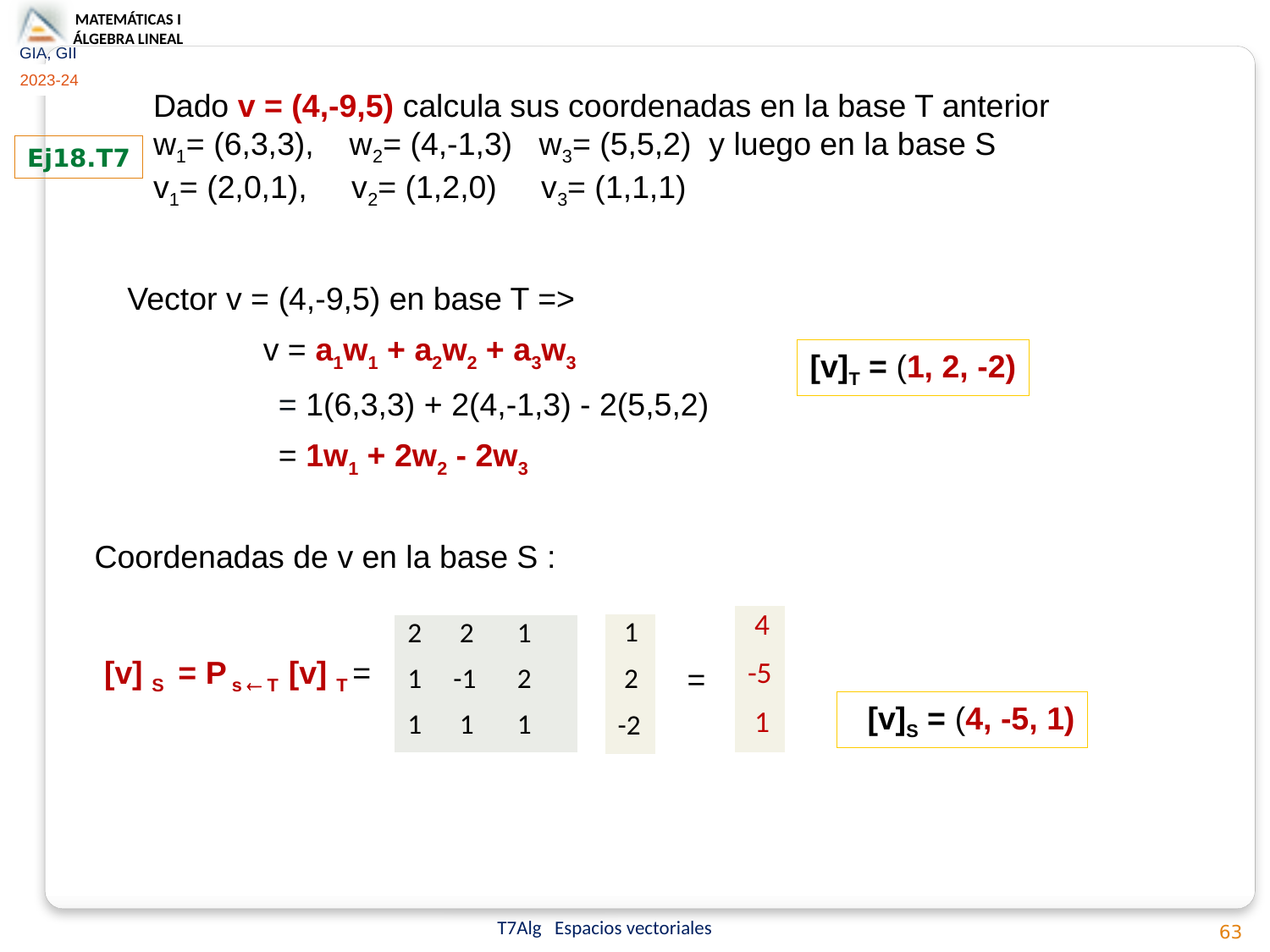

Dado v = (4,-9,5) calcula sus coordenadas en la base T anterior
w1= (6,3,3),    w2= (4,-1,3)   w3= (5,5,2)  y luego en la base S
v1= (2,0,1),     v2= (1,2,0)     v3= (1,1,1)

Ej18.T7
Vector v = (4,-9,5) en base T =>
	 v = a1w1 + a2w2 + a3w3
                 = 1(6,3,3) + 2(4,-1,3) - 2(5,5,2)
                 = 1w1 + 2w2 - 2w3
[v]T = (1, 2, -2)
Coordenadas de v en la base S :
| 4 |
| --- |
| -5 |
| 1 |
| 1 |
| --- |
| 2 |
| -2 |
| 2 | 2 | 1 |
| --- | --- | --- |
| 1 | -1 | 2 |
| 1 | 1 | 1 |
[v] S  = P s ← T  [v] T =
=
  [v]S = (4, -5, 1)
63